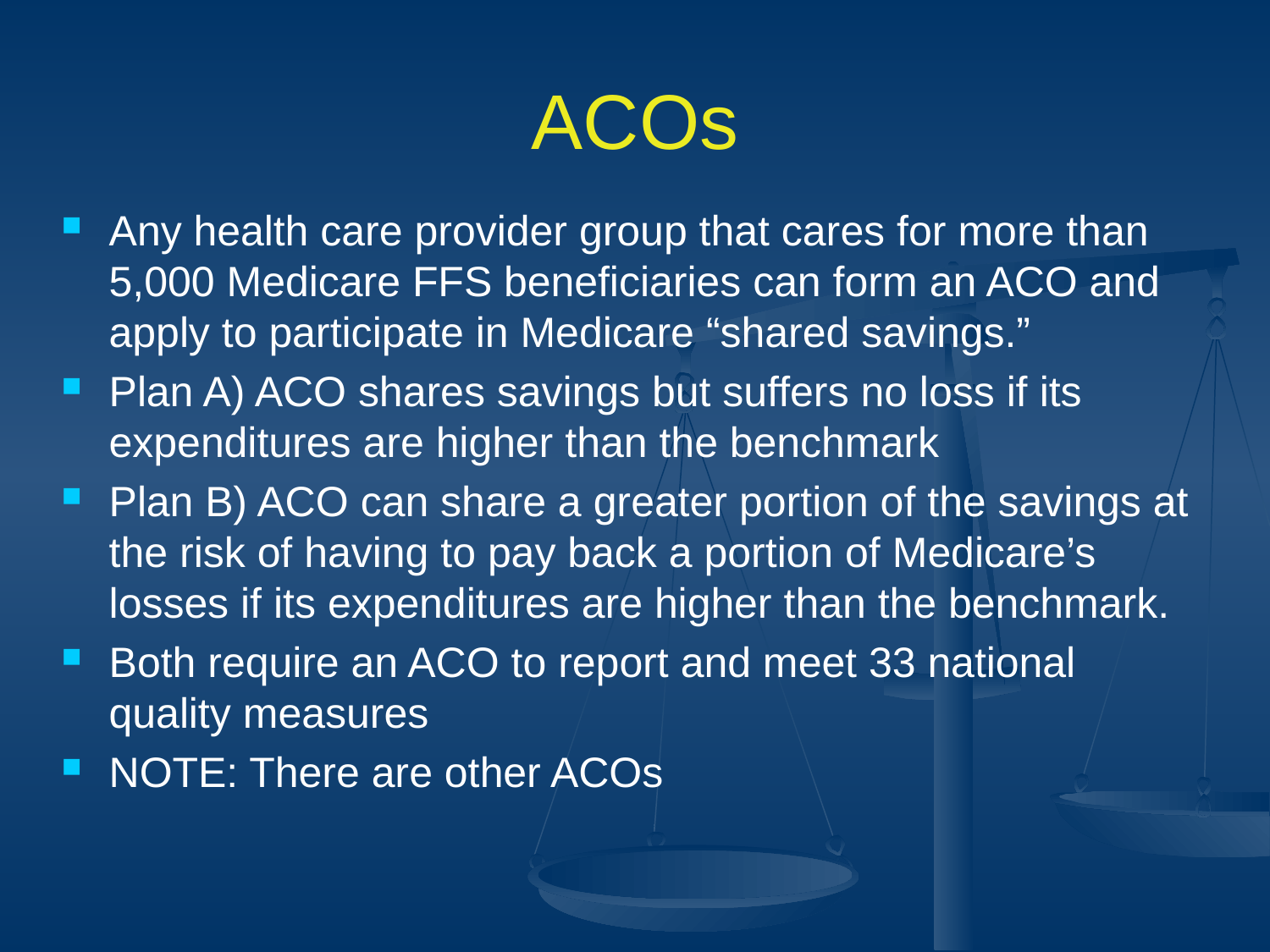

# ACOs
Any health care provider group that cares for more than 5,000 Medicare FFS beneficiaries can form an ACO and apply to participate in Medicare “shared savings.”
Plan A) ACO shares savings but suffers no loss if its expenditures are higher than the benchmark
Plan B) ACO can share a greater portion of the savings at the risk of having to pay back a portion of Medicare’s losses if its expenditures are higher than the benchmark.
Both require an ACO to report and meet 33 national quality measures
NOTE: There are other ACOs